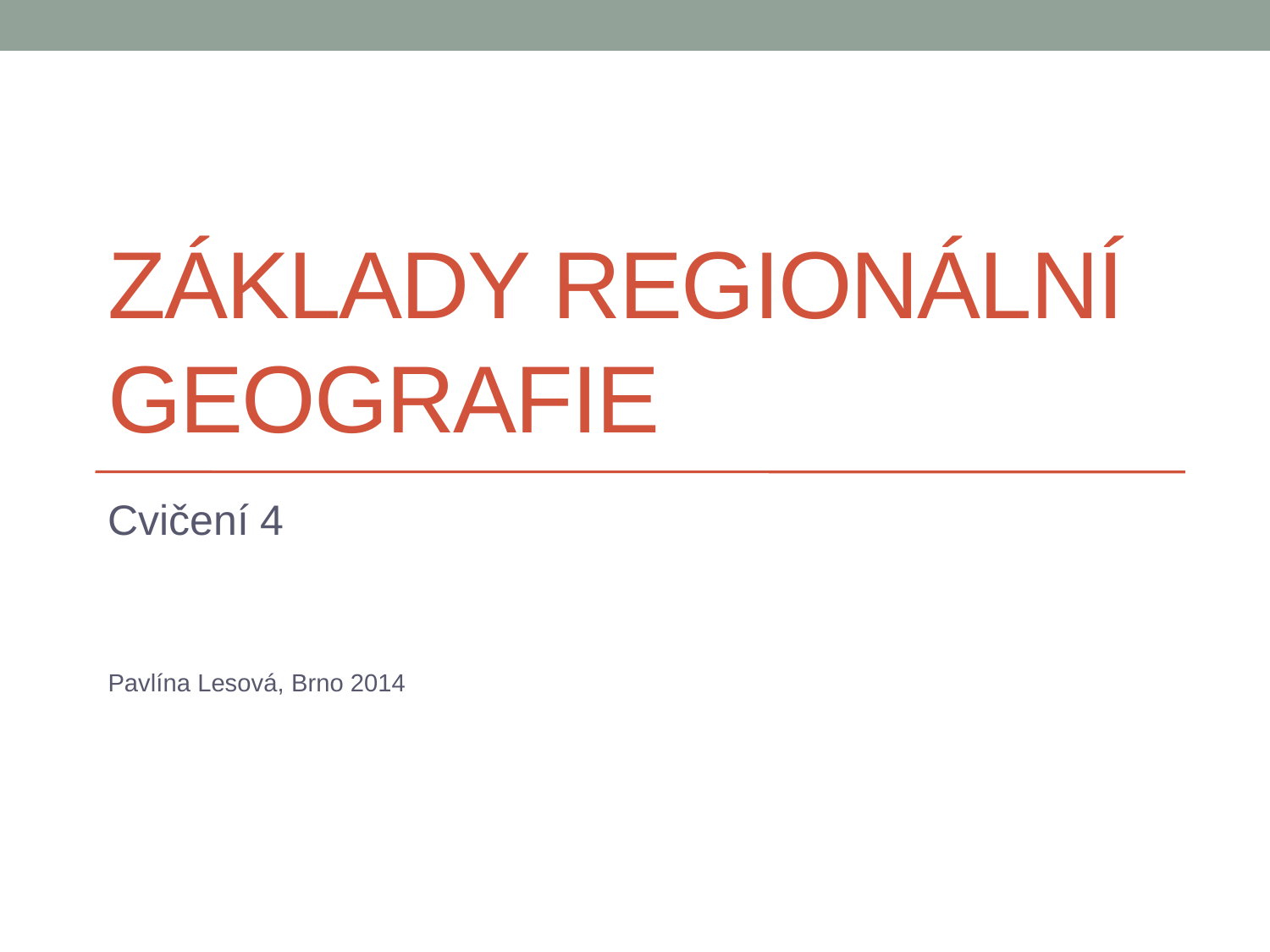

# Základy regionální geografie
Cvičení 4

Pavlína Lesová, Brno 2014